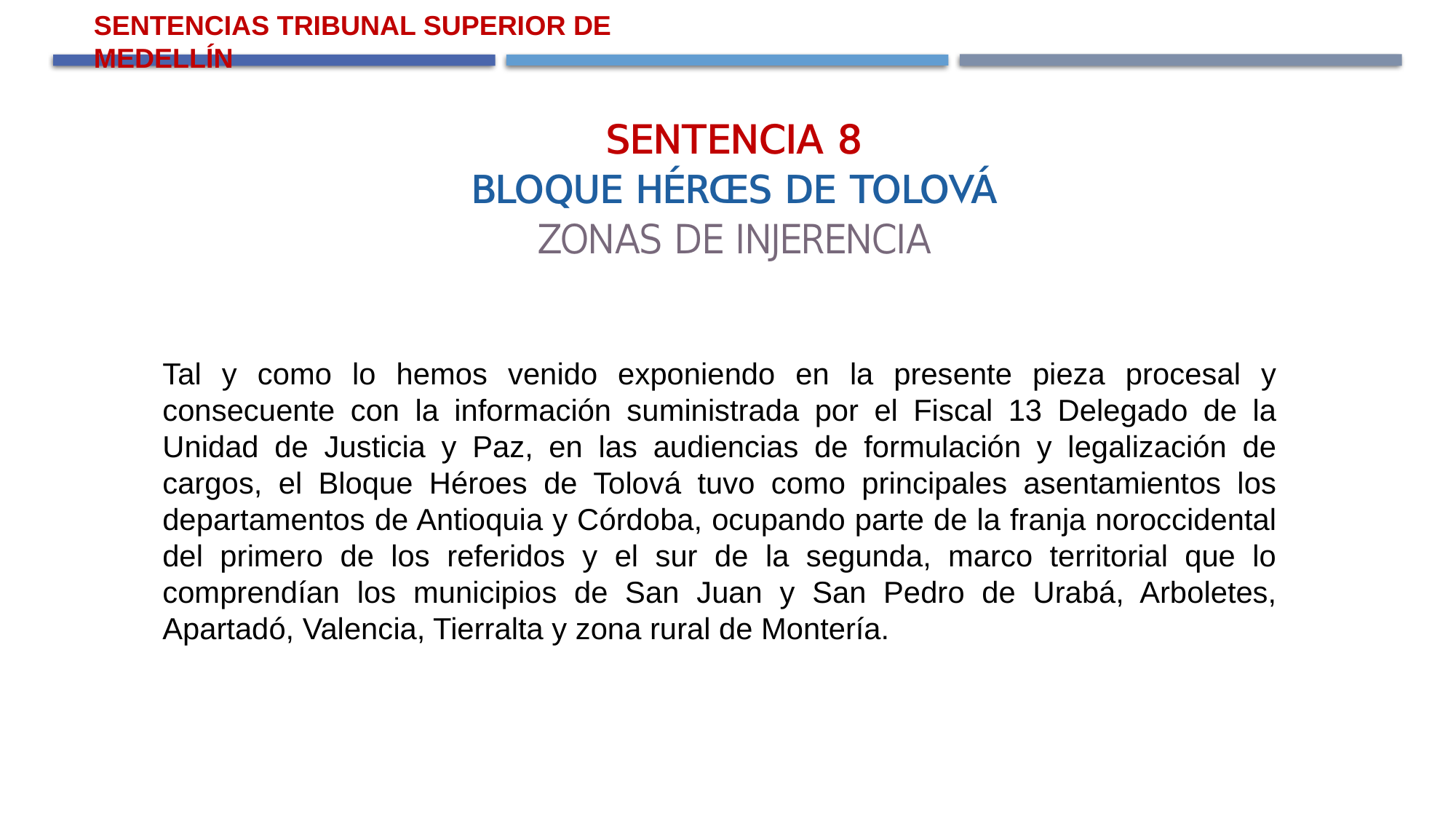

Sentencias Tribunal Superior de Medellín
Sentencia 8
Bloque Héroes de Tolová
Zonas de Injerencia

Tal y como lo hemos venido exponiendo en la presente pieza procesal y consecuente con la información suministrada por el Fiscal 13 Delegado de la Unidad de Justicia y Paz, en las audiencias de formulación y legalización de cargos, el Bloque Héroes de Tolová tuvo como principales asentamientos los departamentos de Antioquia y Córdoba, ocupando parte de la franja noroccidental del primero de los referidos y el sur de la segunda, marco territorial que lo comprendían los municipios de San Juan y San Pedro de Urabá, Arboletes, Apartadó, Valencia, Tierralta y zona rural de Montería.